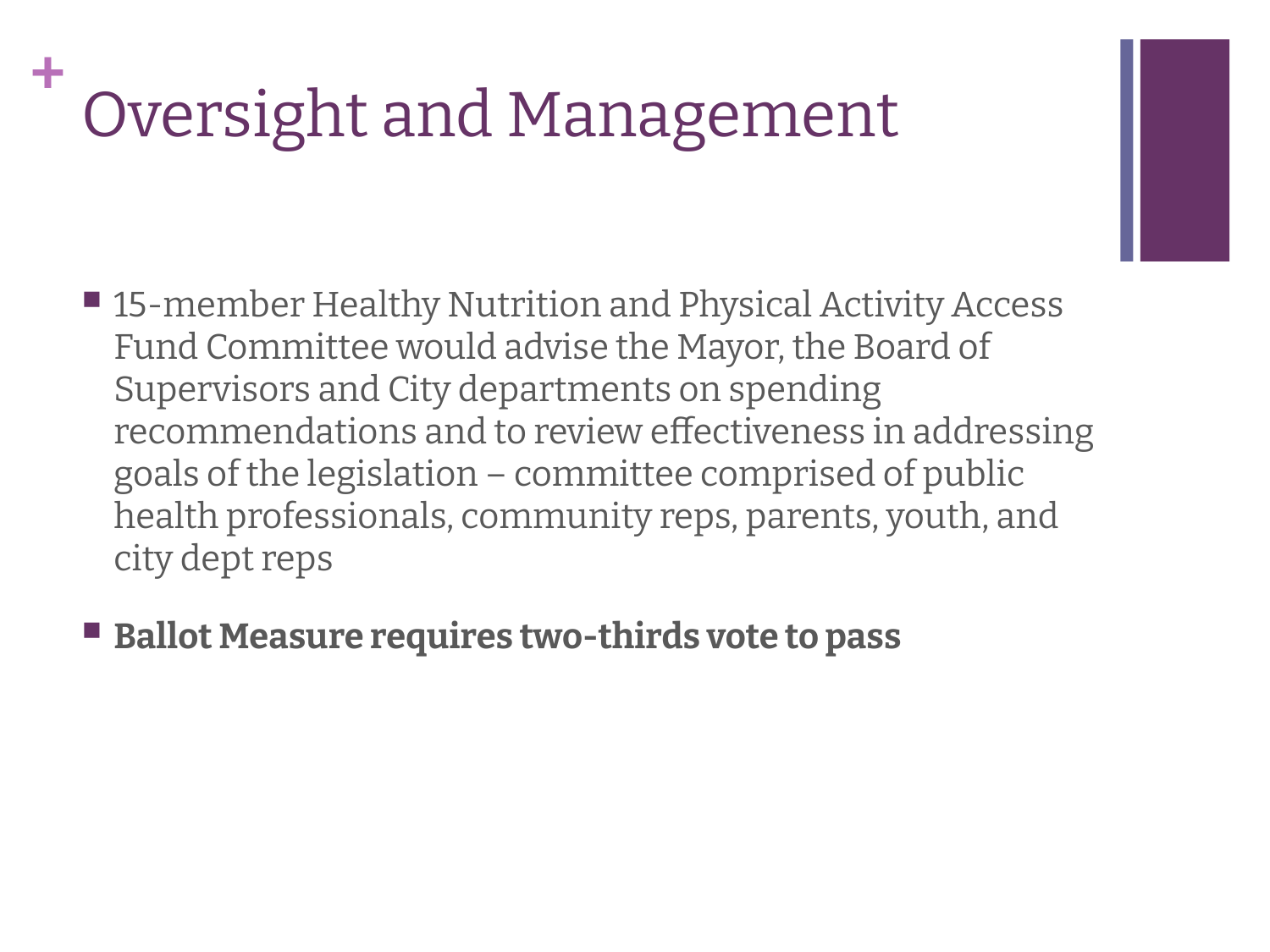

# Oversight and Management
15-member Healthy Nutrition and Physical Activity Access Fund Committee would advise the Mayor, the Board of Supervisors and City departments on spending recommendations and to review effectiveness in addressing goals of the legislation – committee comprised of public health professionals, community reps, parents, youth, and city dept reps
Ballot Measure requires two-thirds vote to pass